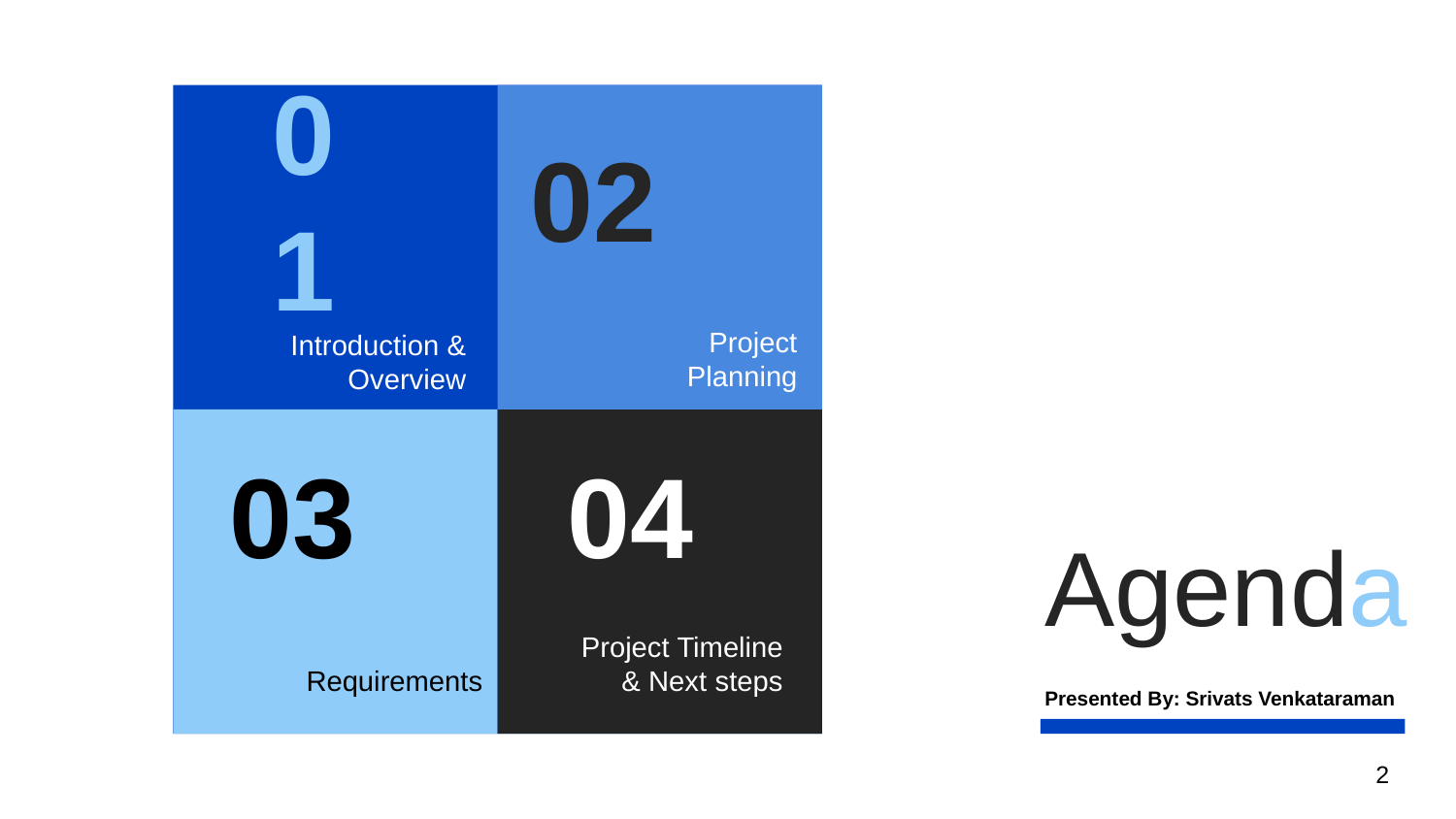

01
02
Introduction & Overview
Project Planning
# Agenda
03
04
Project Timeline & Next steps
Requirements
Presented By: Srivats Venkataraman
2